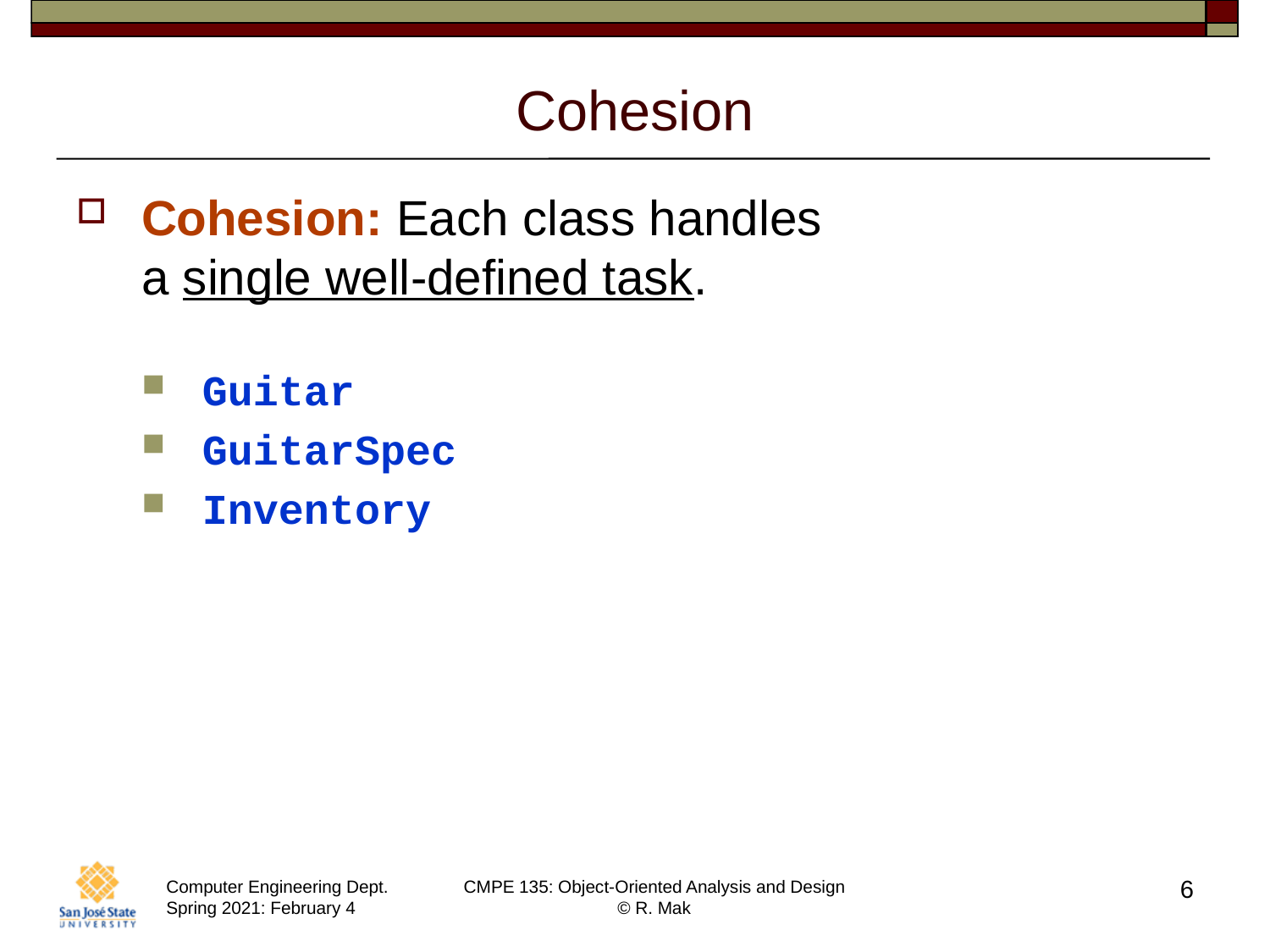

# Cohesion
Cohesion: Each class handles
a single well-defined task.

Guitar
GuitarSpec
Inventory
6